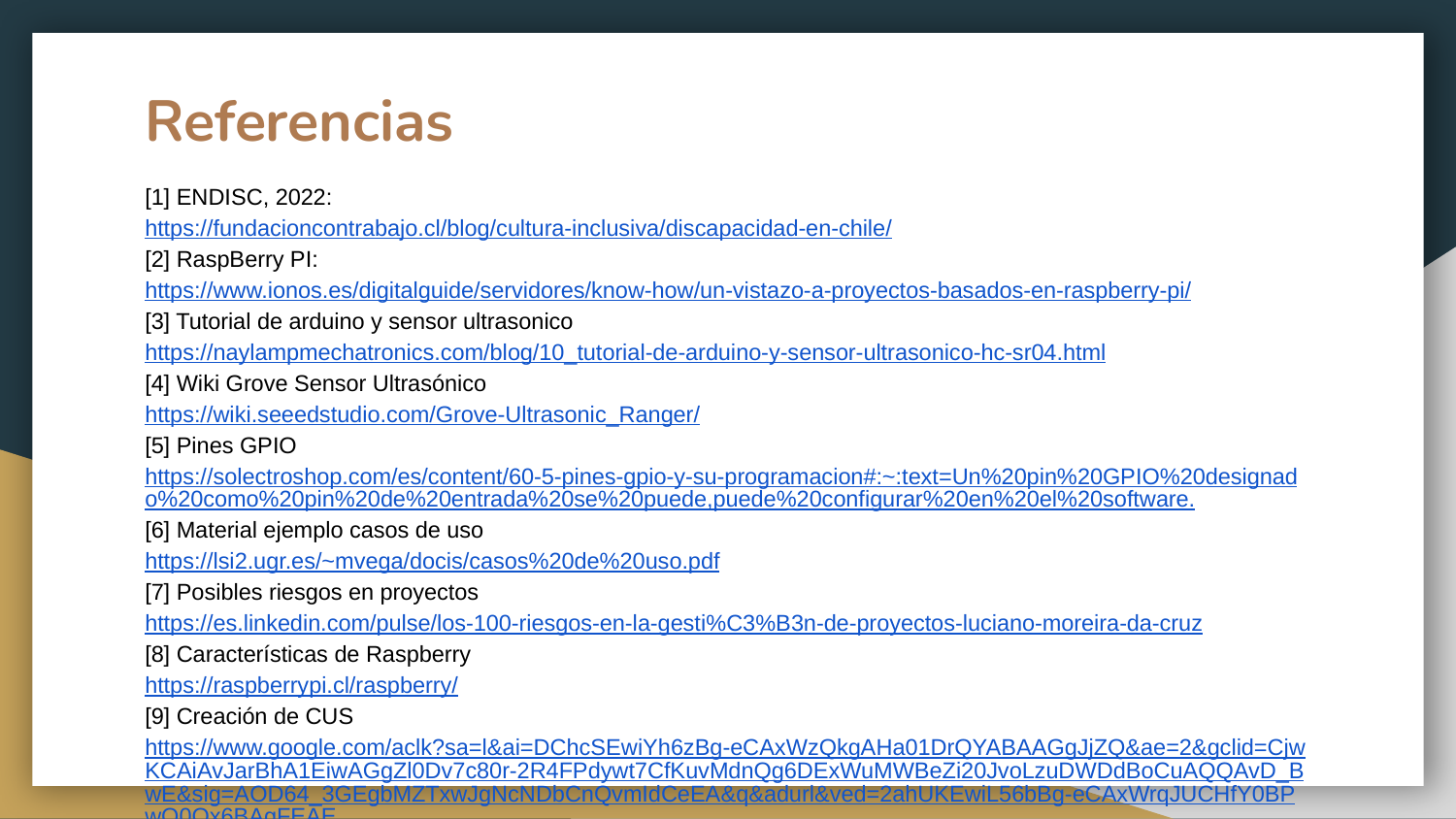

# Referencias
[1] ENDISC, 2022:
https://fundacioncontrabajo.cl/blog/cultura-inclusiva/discapacidad-en-chile/
[2] RaspBerry PI:
https://www.ionos.es/digitalguide/servidores/know-how/un-vistazo-a-proyectos-basados-en-raspberry-pi/
[3] Tutorial de arduino y sensor ultrasonico
https://naylampmechatronics.com/blog/10_tutorial-de-arduino-y-sensor-ultrasonico-hc-sr04.html
[4] Wiki Grove Sensor Ultrasónico
https://wiki.seeedstudio.com/Grove-Ultrasonic_Ranger/
[5] Pines GPIO
https://solectroshop.com/es/content/60-5-pines-gpio-y-su-programacion#:~:text=Un%20pin%20GPIO%20designado%20como%20pin%20de%20entrada%20se%20puede,puede%20configurar%20en%20el%20software.
[6] Material ejemplo casos de uso
https://lsi2.ugr.es/~mvega/docis/casos%20de%20uso.pdf
[7] Posibles riesgos en proyectos
https://es.linkedin.com/pulse/los-100-riesgos-en-la-gesti%C3%B3n-de-proyectos-luciano-moreira-da-cruz
[8] Características de Raspberry
https://raspberrypi.cl/raspberry/
[9] Creación de CUS
https://www.google.com/aclk?sa=l&ai=DChcSEwiYh6zBg-eCAxWzQkgAHa01DrQYABAAGgJjZQ&ae=2&gclid=CjwKCAiAvJarBhA1EiwAGgZl0Dv7c80r-2R4FPdywt7CfKuvMdnQg6DExWuMWBeZi20JvoLzuDWDdBoCuAQQAvD_BwE&sig=AOD64_3GEgbMZTxwJgNcNDbCnQvmIdCeEA&q&adurl&ved=2ahUKEwiL56bBg-eCAxWrqJUCHfY0BPwQ0Qx6BAgFEAE